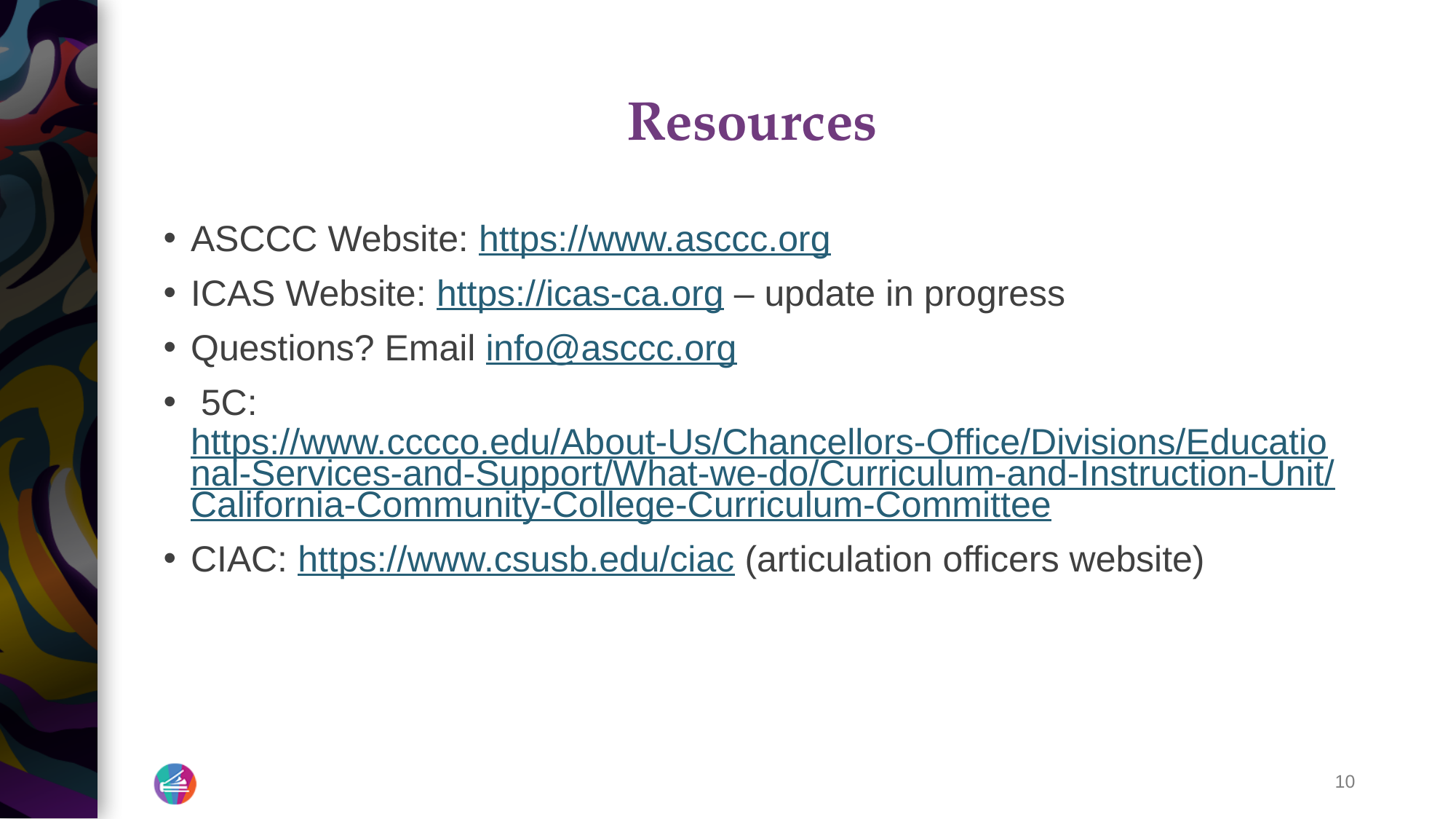

# Resources
ASCCC Website: https://www.asccc.org
ICAS Website: https://icas-ca.org – update in progress
Questions? Email info@asccc.org
 5C: https://www.cccco.edu/About-Us/Chancellors-Office/Divisions/Educational-Services-and-Support/What-we-do/Curriculum-and-Instruction-Unit/California-Community-College-Curriculum-Committee
CIAC: https://www.csusb.edu/ciac (articulation officers website)

10